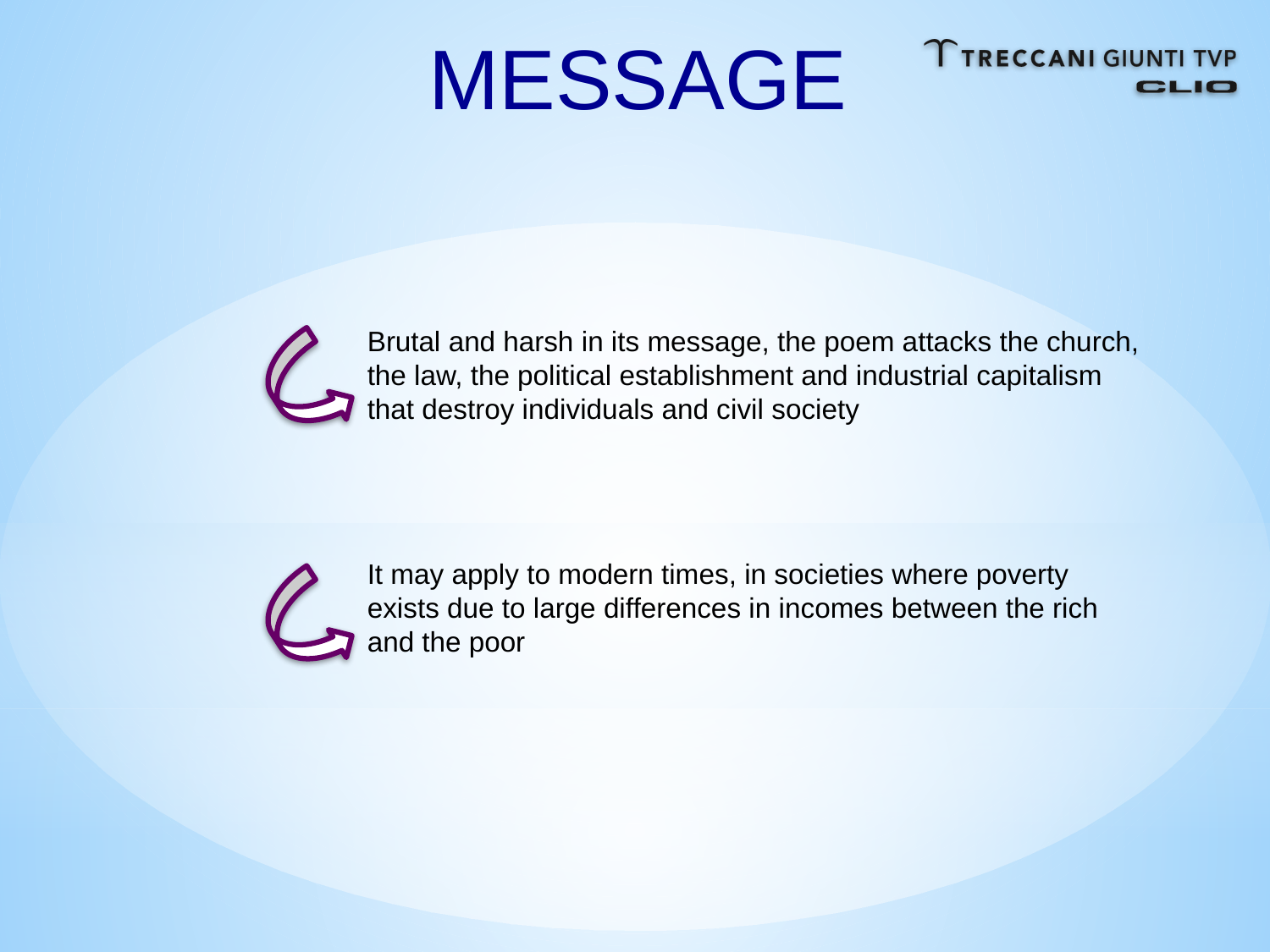

MESSAGE
Brutal and harsh in its message, the poem attacks the church, the law, the political establishment and industrial capitalism that destroy individuals and civil society

It may apply to modern times, in societies where poverty exists due to large differences in incomes between the rich and the poor